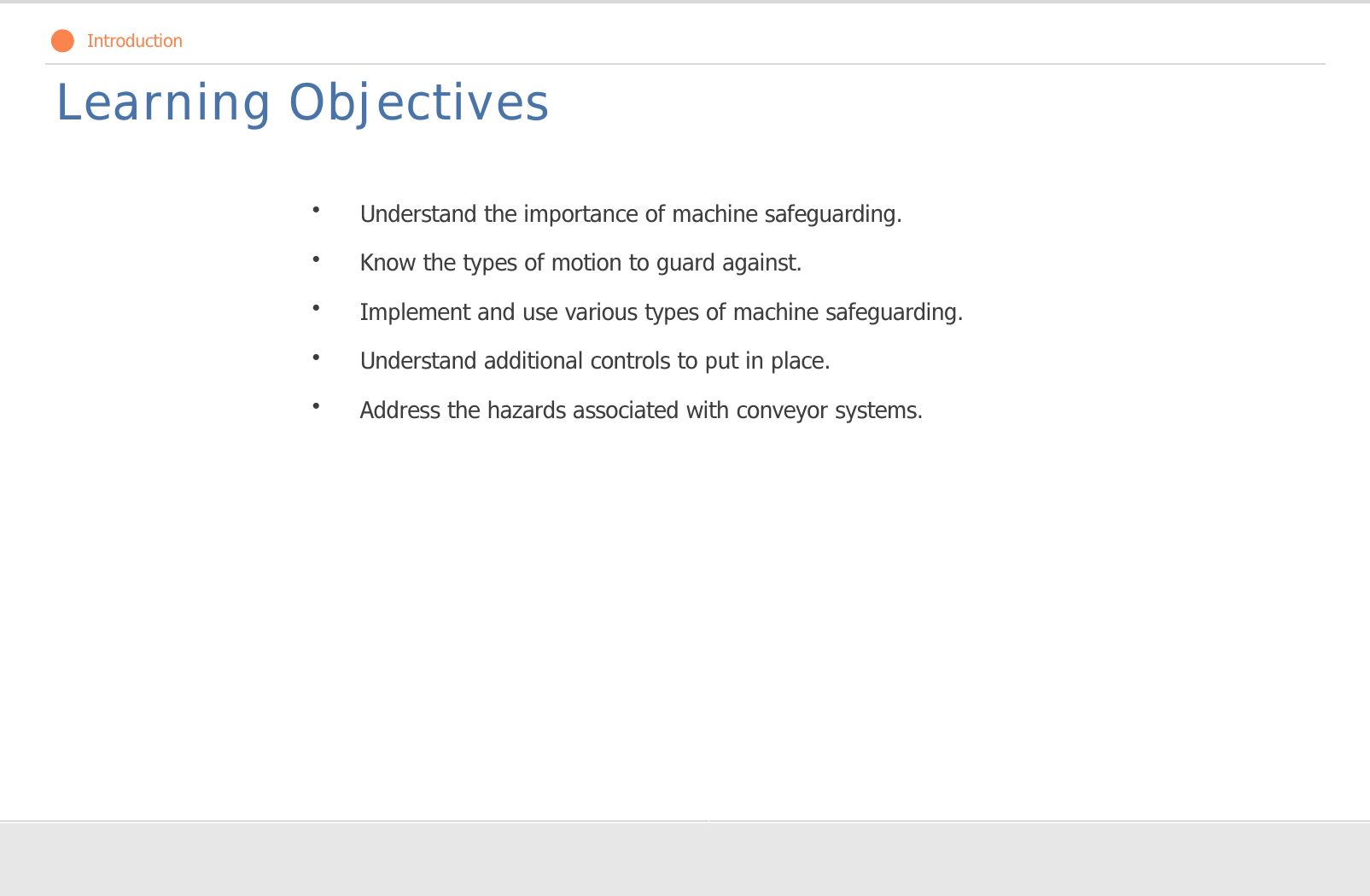

Introduction
# Learning Objectives
Understand the importance of machine safeguarding.
Know the types of motion to guard against.
Implement and use various types of machine safeguarding.
Understand additional controls to put in place.
Address the hazards associated with conveyor systems.